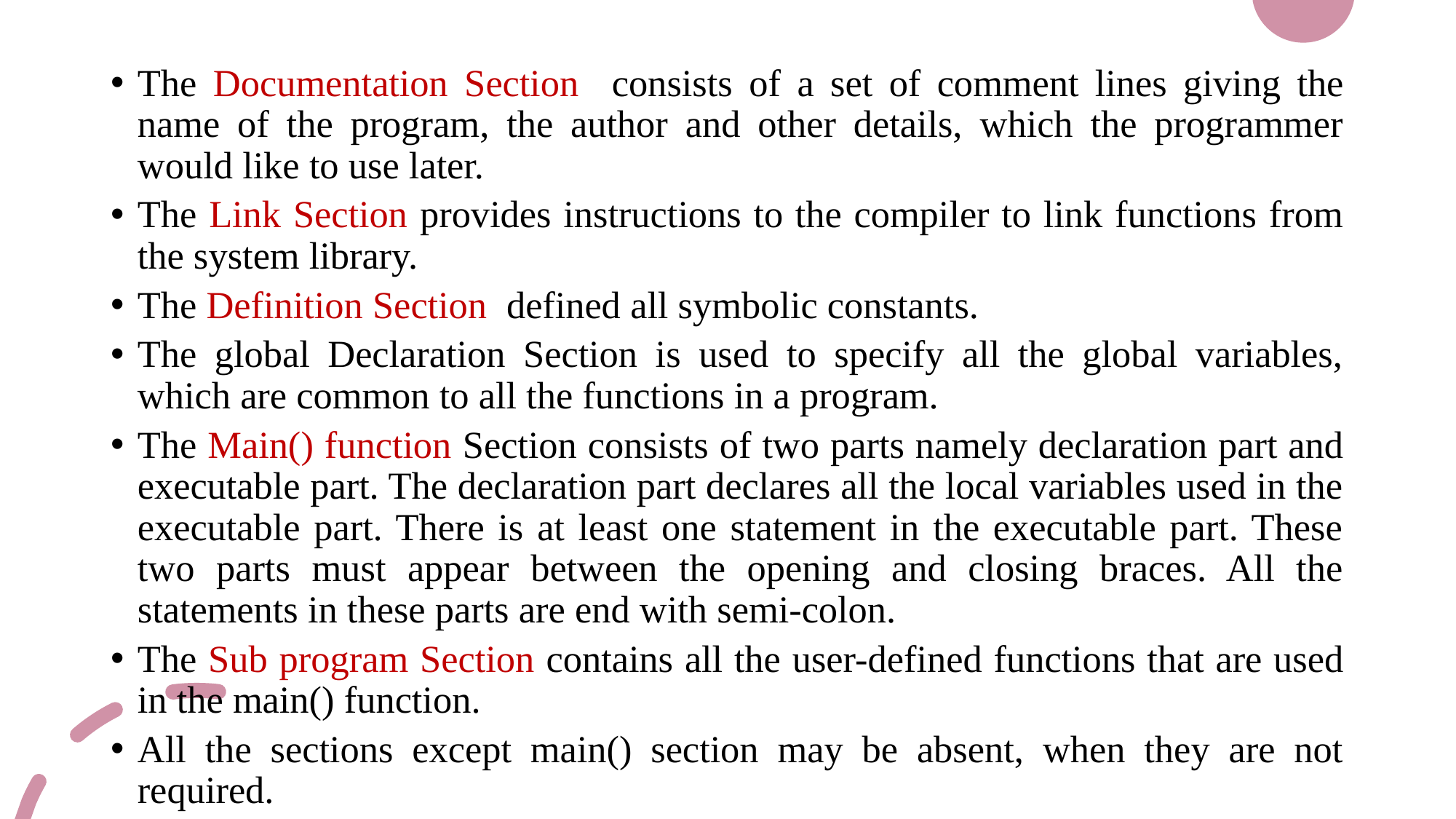

The Documentation Section  consists of a set of comment lines giving the name of the program, the author and other details, which the programmer would like to use later.
The Link Section provides instructions to the compiler to link functions from the system library.
The Definition Section  defined all symbolic constants.
The global Declaration Section is used to specify all the global variables, which are common to all the functions in a program.
The Main() function Section consists of two parts namely declaration part and executable part. The declaration part declares all the local variables used in the executable part. There is at least one statement in the executable part. These two parts must appear between the opening and closing braces. All the statements in these parts are end with semi-colon.
The Sub program Section contains all the user-defined functions that are used in the main() function.
All the sections except main() section may be absent, when they are not required.